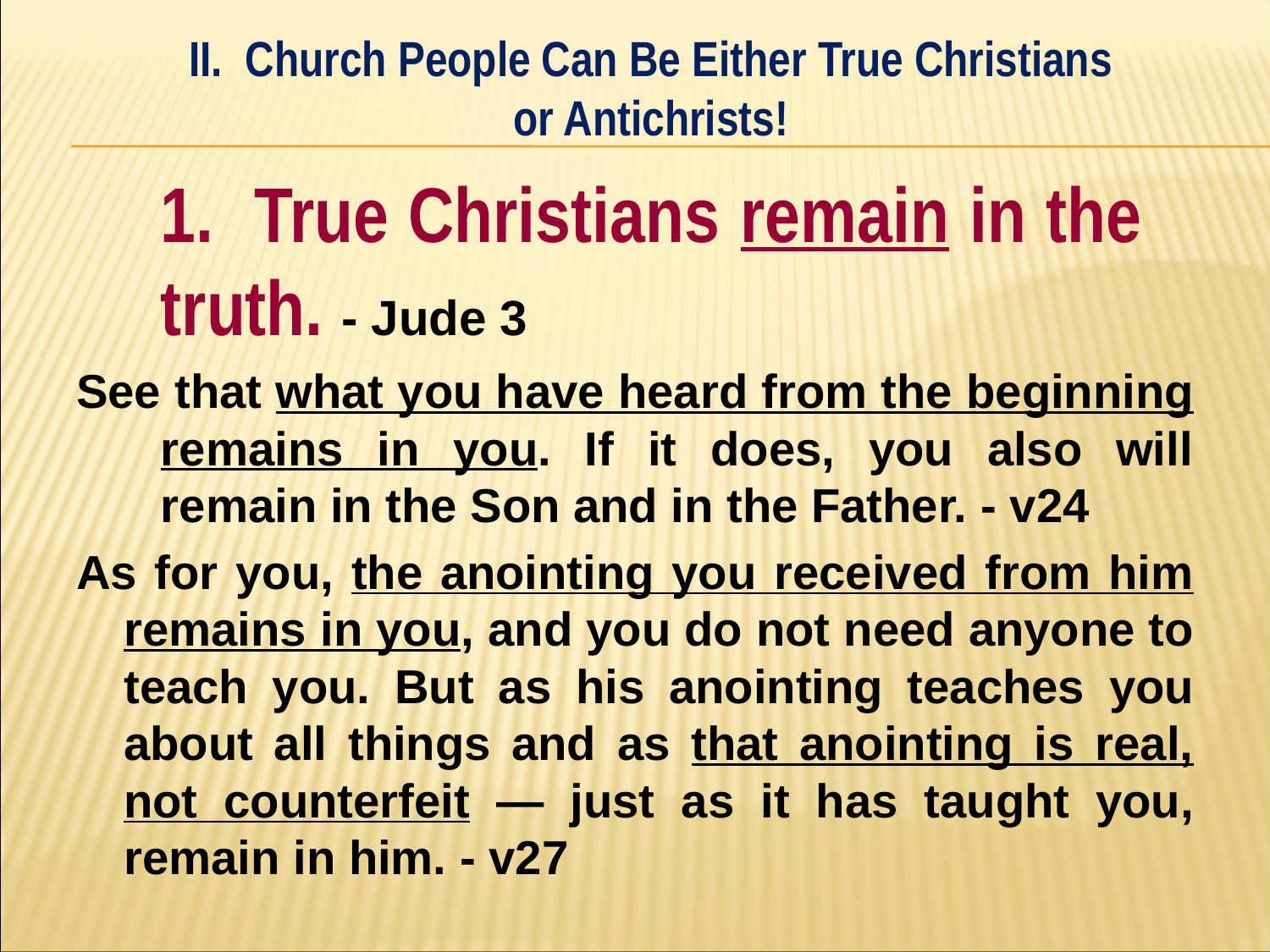

II.  Church People Can Be Either True Christians
or Antichrists!
#
	1.  True Christians remain in the 	truth. - Jude 3
See that what you have heard from the beginning remains in you. If it does, you also will remain in the Son and in the Father. - v24
As for you, the anointing you received from him remains in you, and you do not need anyone to teach you. But as his anointing teaches you about all things and as that anointing is real, not counterfeit — just as it has taught you, remain in him. - v27